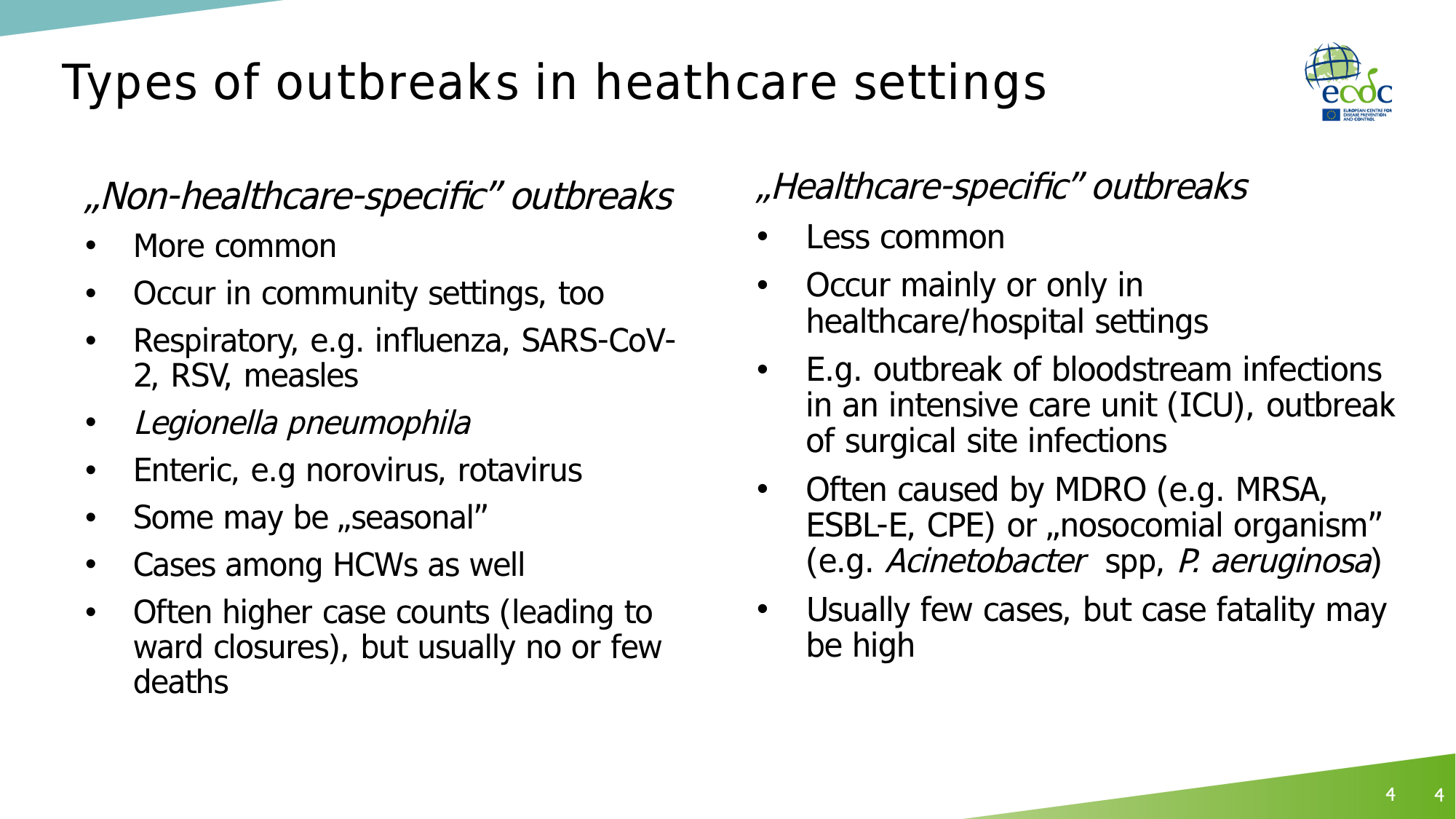

# Types of outbreaks in heathcare settings
„Healthcare-specific” outbreaks
Less common
Occur mainly or only in healthcare/hospital settings
E.g. outbreak of bloodstream infections in an intensive care unit (ICU), outbreak of surgical site infections
Often caused by MDRO (e.g. MRSA, ESBL-E, CPE) or „nosocomial organism” (e.g. Acinetobacter  spp, P. aeruginosa)
Usually few cases, but case fatality may be high
„Non-healthcare-specific” outbreaks
More common
Occur in community settings, too
Respiratory, e.g. influenza, SARS-CoV-2, RSV, measles
Legionella pneumophila
Enteric, e.g norovirus, rotavirus
Some may be „seasonal”
Cases among HCWs as well
Often higher case counts (leading to ward closures), but usually no or few deaths

4
4